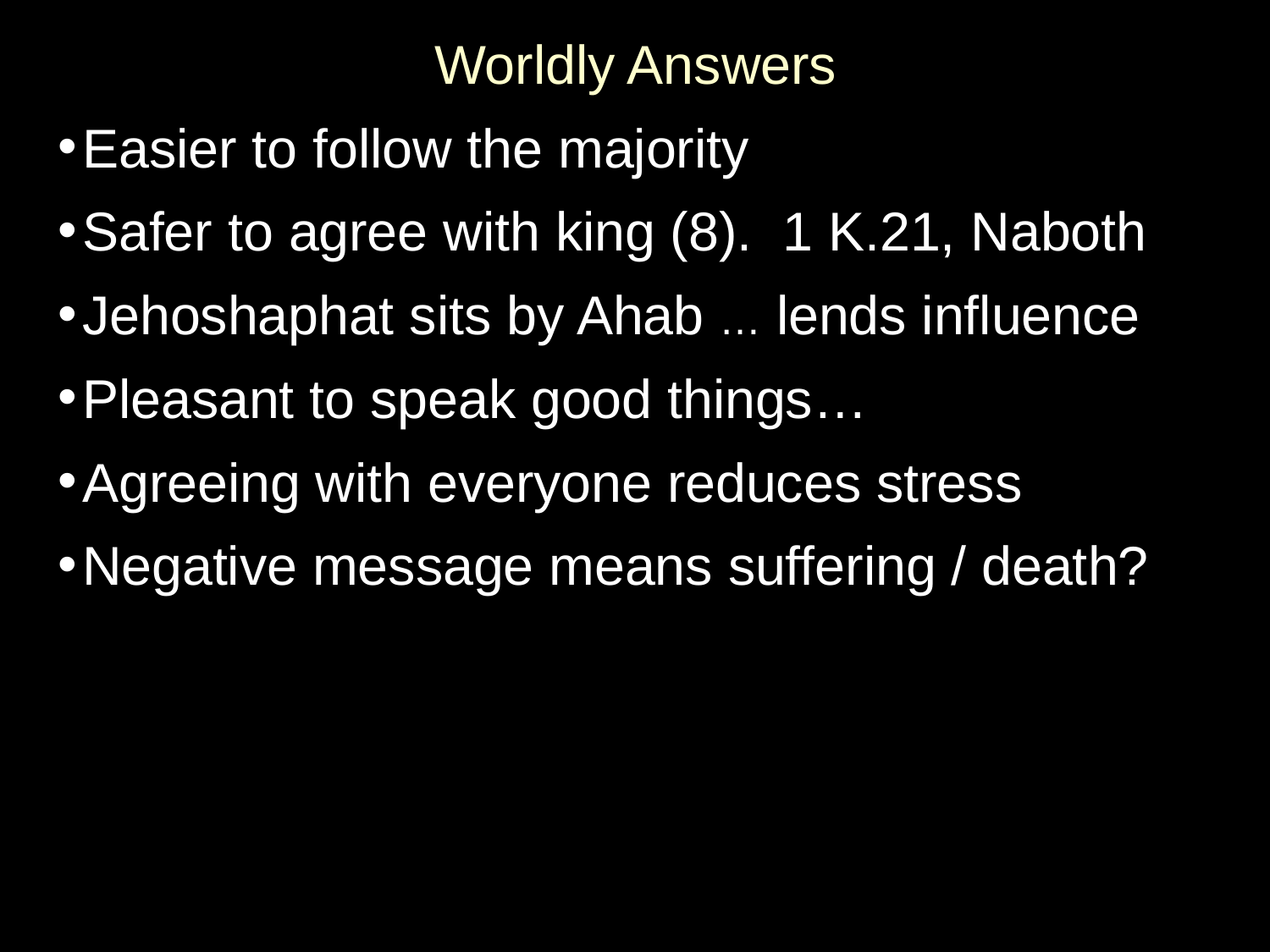

Worldly Answers
Easier to follow the majority
Safer to agree with king (8).  1 K.21, Naboth
Jehoshaphat sits by Ahab … lends influence
Pleasant to speak good things…
Agreeing with everyone reduces stress
Negative message means suffering / death?